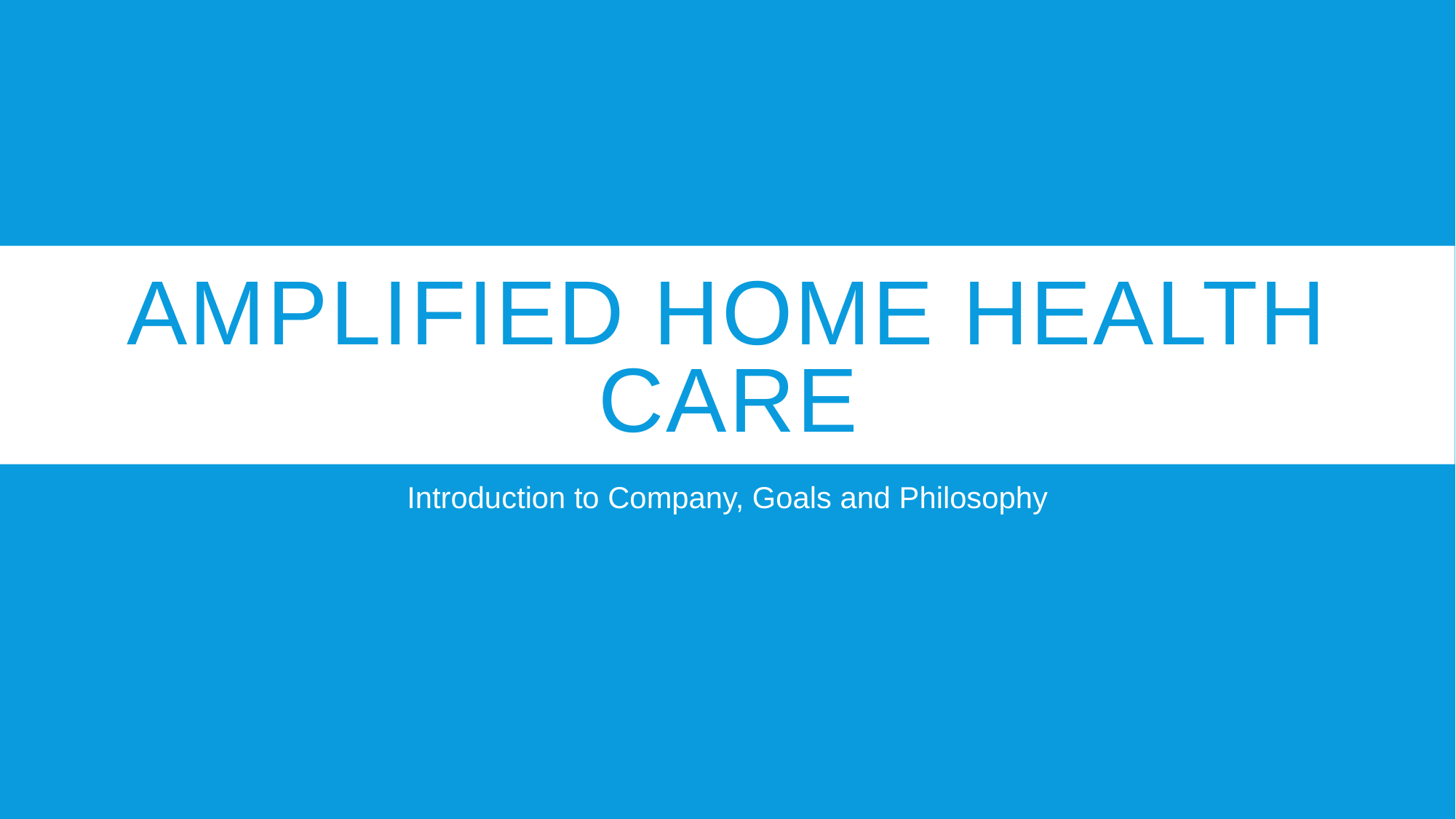

# Amplified Home Health Care
Introduction to Company, Goals and Philosophy